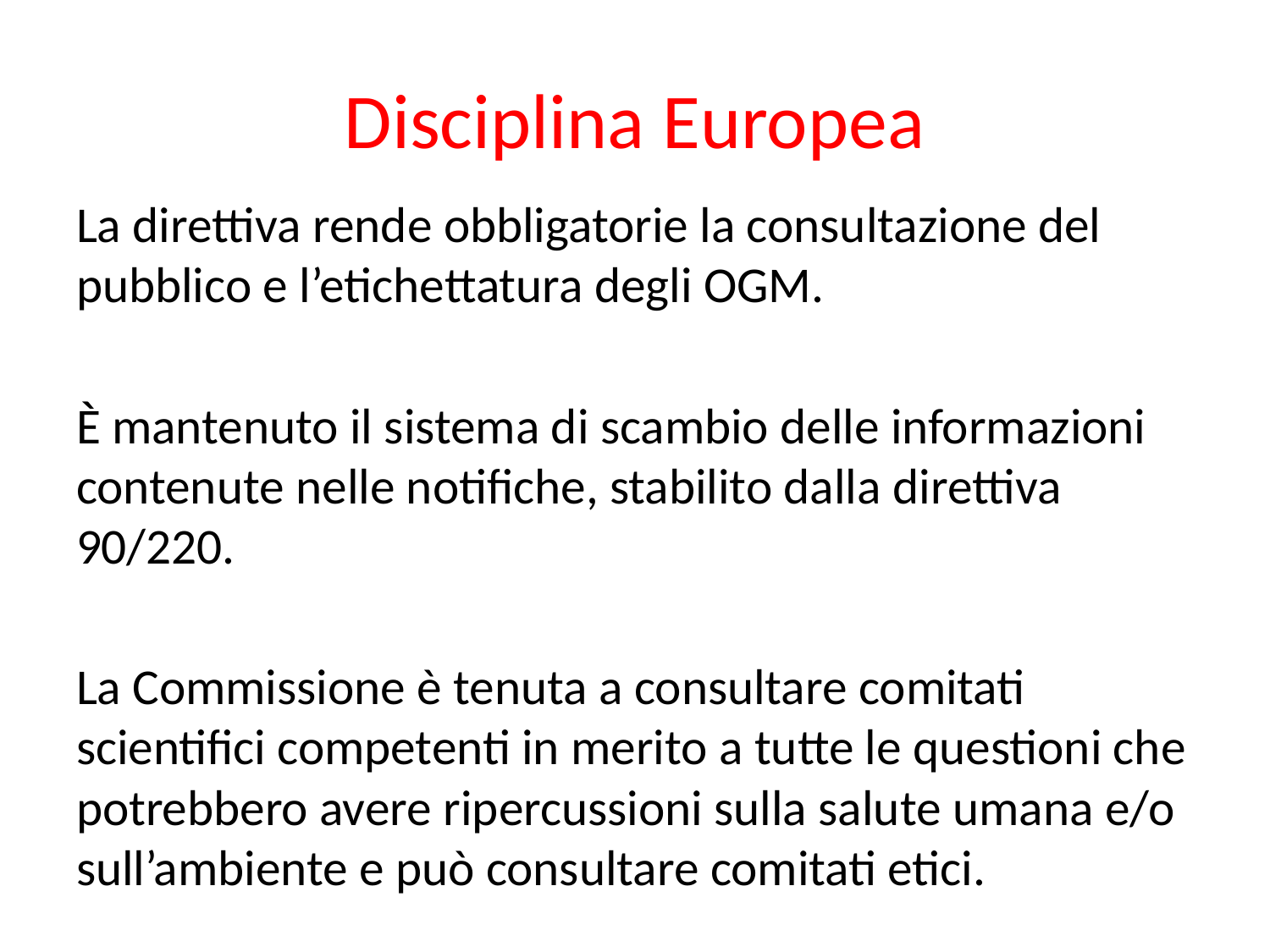

# Disciplina Europea
La direttiva rende obbligatorie la consultazione del pubblico e l’etichettatura degli OGM.

È mantenuto il sistema di scambio delle informazioni contenute nelle notifiche, stabilito dalla direttiva 90/220.

La Commissione è tenuta a consultare comitati scientifici competenti in merito a tutte le questioni che potrebbero avere ripercussioni sulla salute umana e/o sull’ambiente e può consultare comitati etici.